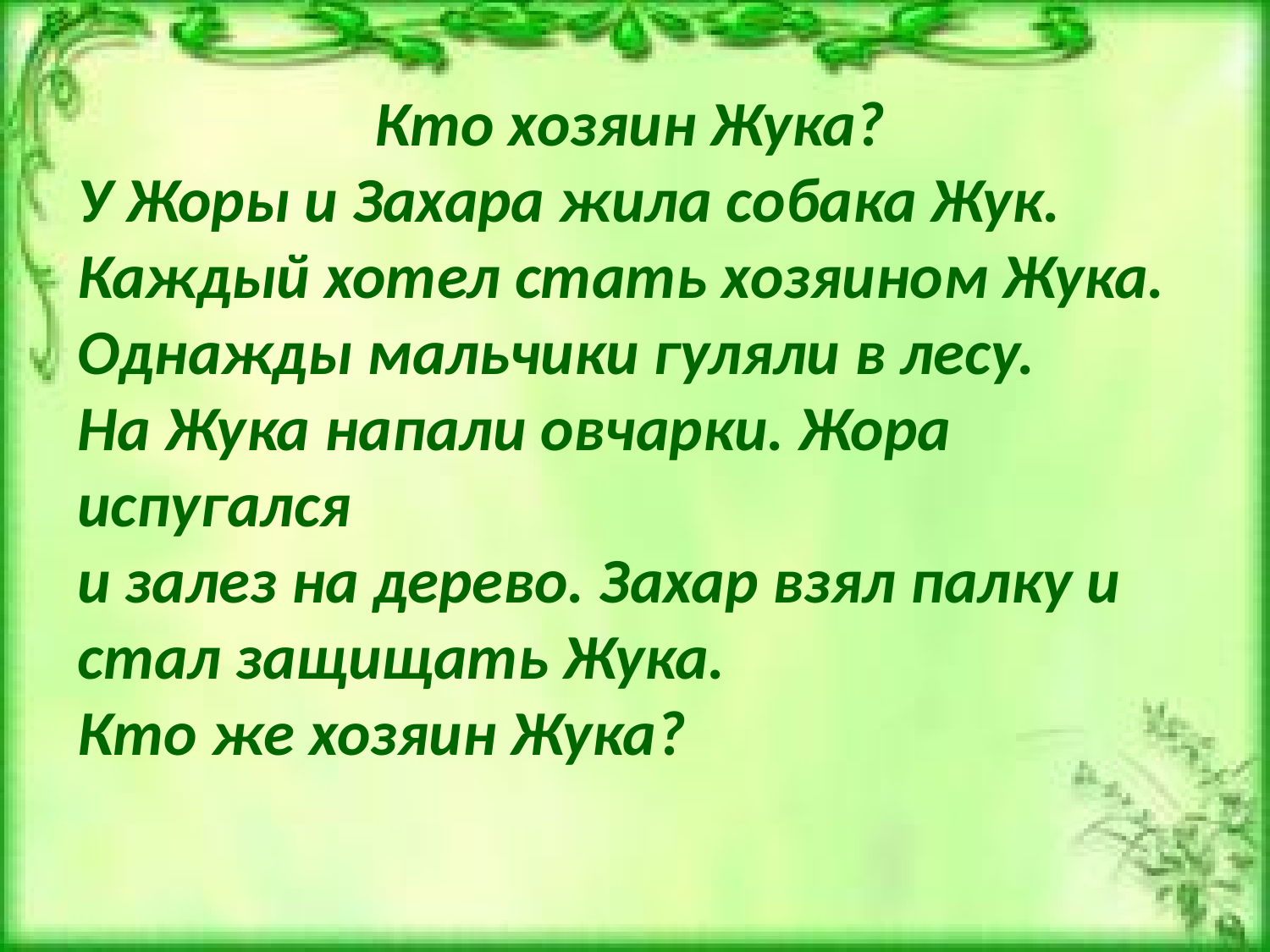

Кто хозяин Жука?
У Жоры и Захара жила собака Жук.
Каждый хотел стать хозяином Жука.
Однажды мальчики гуляли в лесу.
На Жука напали овчарки. Жора испугался
и залез на дерево. Захар взял палку и стал защищать Жука.
Кто же хозяин Жука?